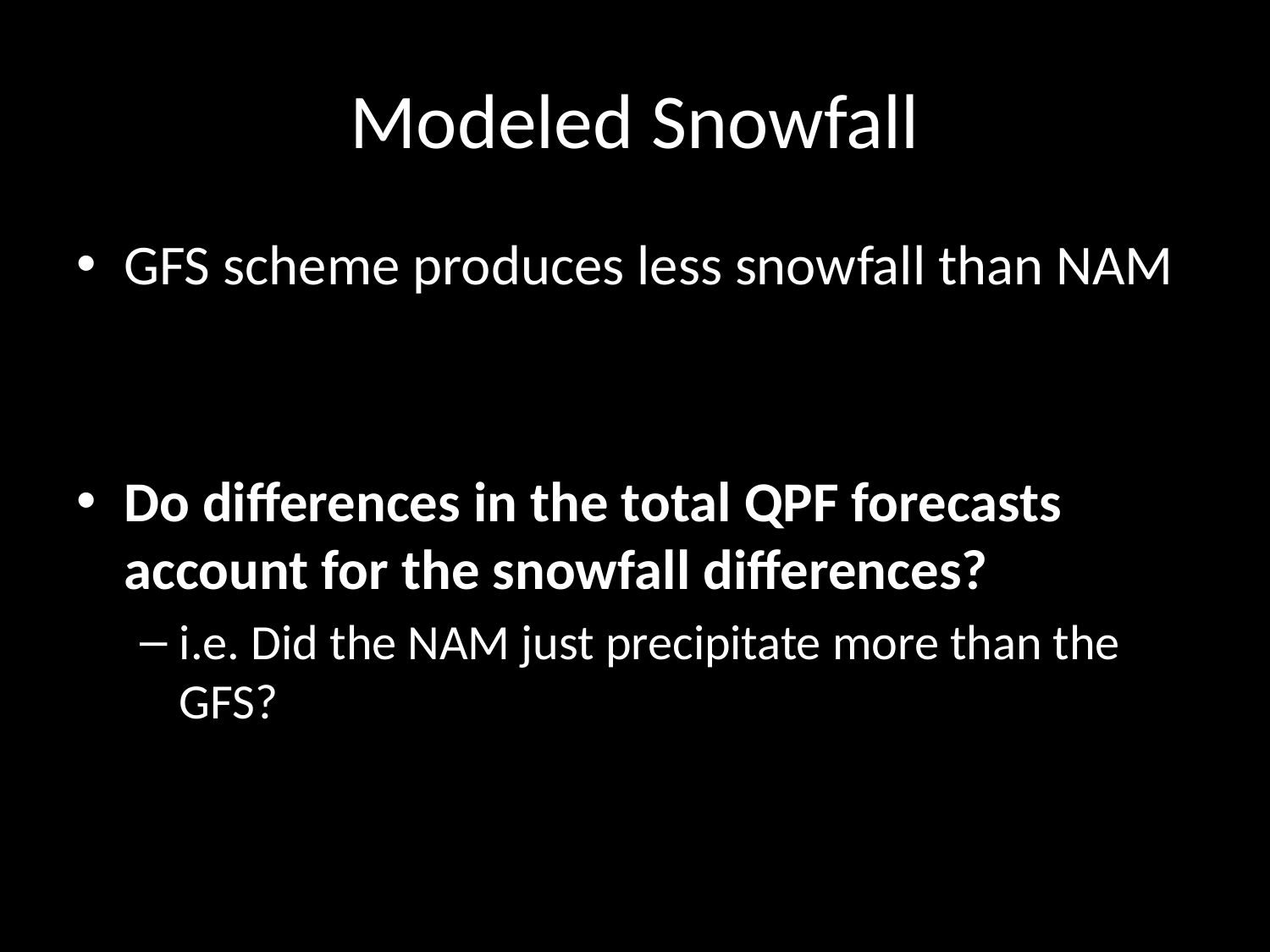

# Modeled Snowfall
GFS scheme produces less snowfall than NAM

Do differences in the total QPF forecasts account for the snowfall differences?
i.e. Did the NAM just precipitate more than the GFS?